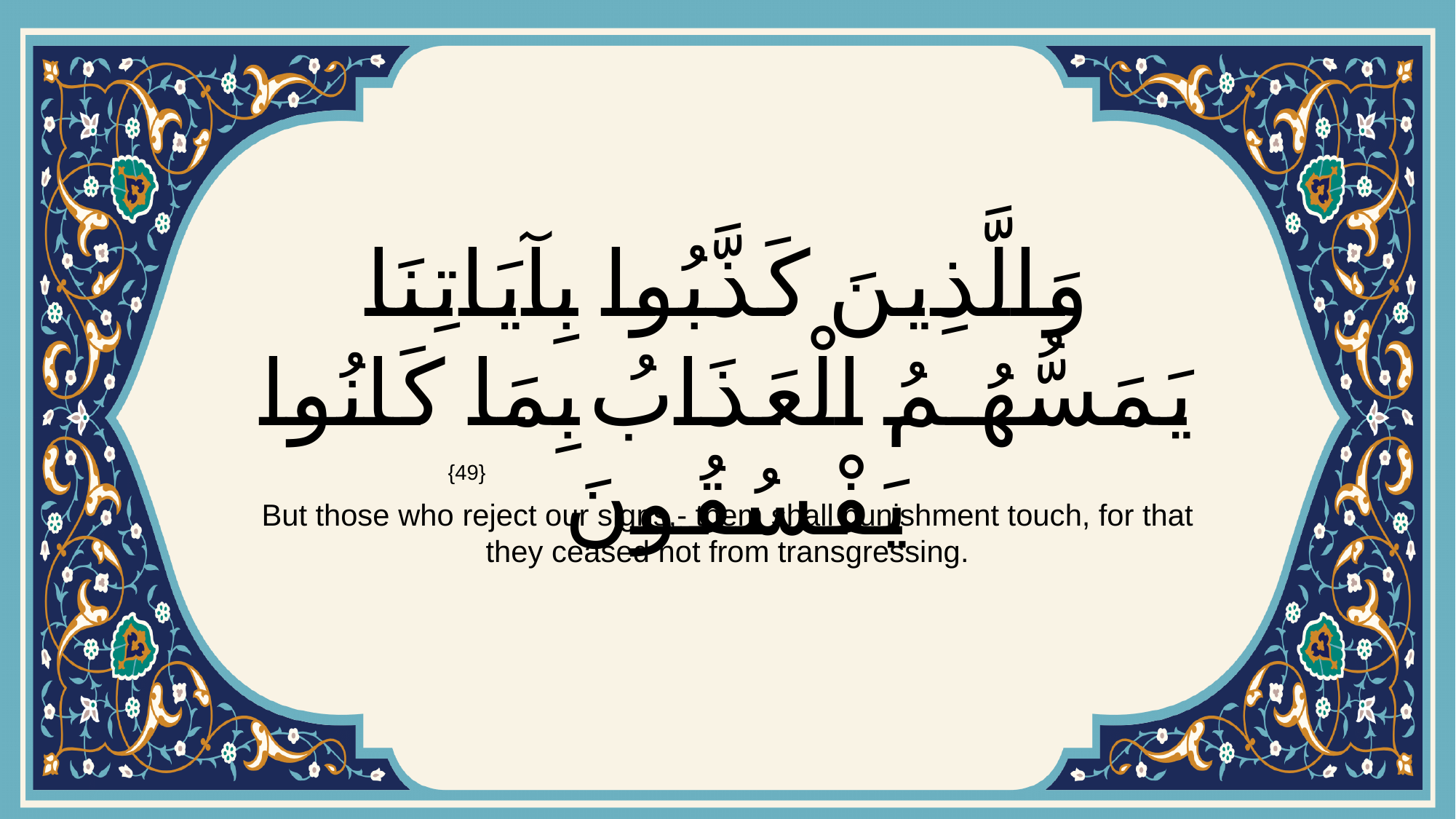

# وَالَّذِينَ كَذَّبُوا بِآيَاتِنَا يَمَسُّهُمُ الْعَذَابُ بِمَا كَانُوا يَفْسُقُونَ
{49}
But those who reject our signs,- them shall punishment touch, for that they ceased not from transgressing.